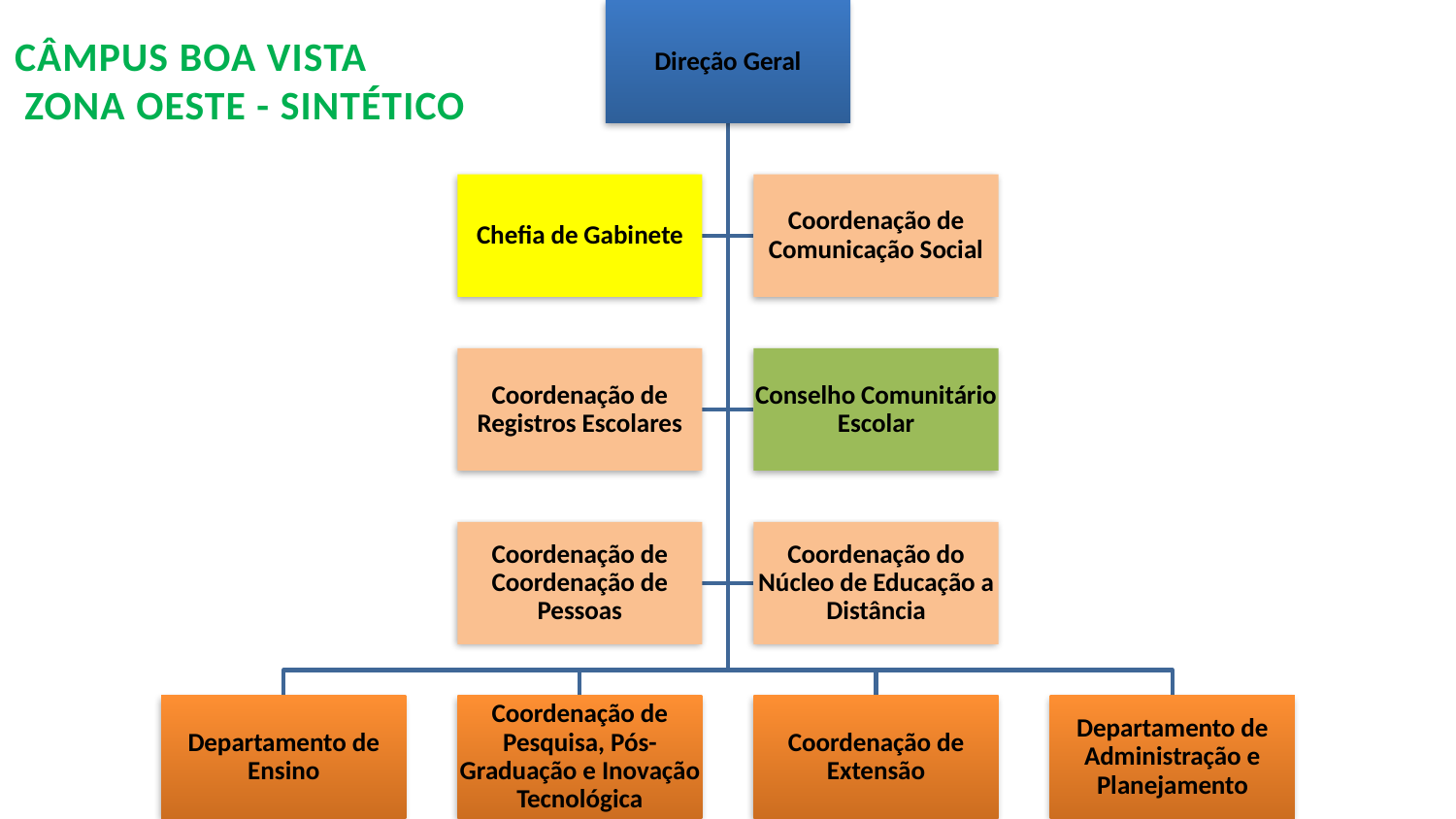

Direção Geral
Departamento de Ensino
Coordenação de Pesquisa, Pós-Graduação e Inovação Tecnológica
Coordenação de Extensão
Departamento de Administração e Planejamento
Chefia de Gabinete
Coordenação de Comunicação Social
Coordenação de Registros Escolares
Conselho Comunitário Escolar
Coordenação de Coordenação de Pessoas
Coordenação do Núcleo de Educação a Distância
CÂMPUS BOA VISTA
 ZONA OESTE - SINTÉTICO